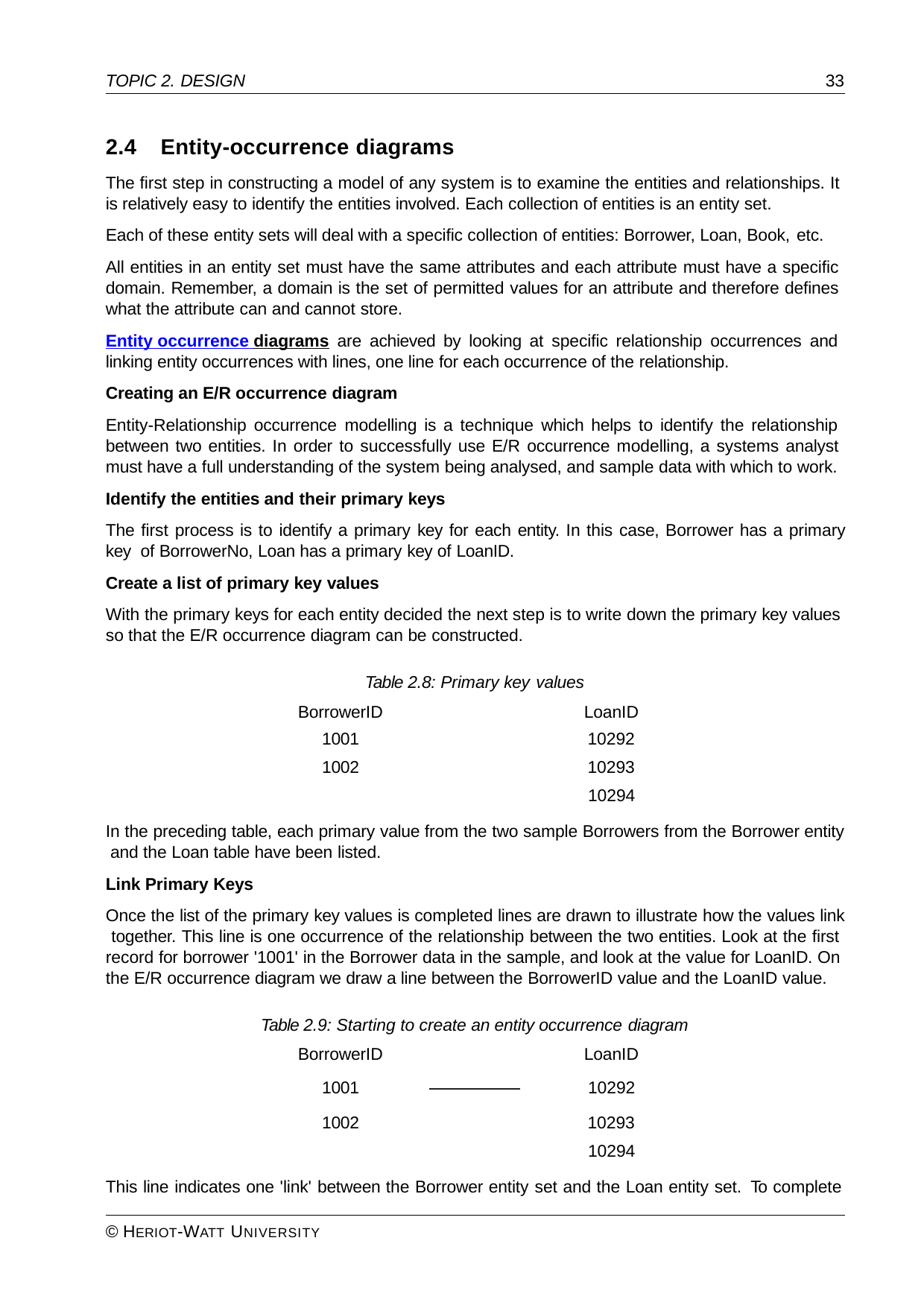

TOPIC 2. DESIGN
33

2.4	Entity-occurrence diagrams
The first step in constructing a model of any system is to examine the entities and relationships. It  is relatively easy to identify the entities involved. Each collection of entities is an entity set.
Each of these entity sets will deal with a specific collection of entities: Borrower, Loan, Book, etc.
All entities in an entity set must have the same attributes and each attribute must have a specific  domain. Remember, a domain is the set of permitted values for an attribute and therefore defines  what the attribute can and cannot store.
Entity occurrence diagrams are achieved by looking at specific relationship occurrences and  linking entity occurrences with lines, one line for each occurrence of the relationship.
Creating an E/R occurrence diagram
Entity-Relationship occurrence modelling is a technique which helps to identify the relationship  between two entities. In order to successfully use E/R occurrence modelling, a systems analyst  must have a full understanding of the system being analysed, and sample data with which to work.
Identify the entities and their primary keys
The first process is to identify a primary key for each entity. In this case, Borrower has a primary key  of BorrowerNo, Loan has a primary key of LoanID.
Create a list of primary key values
With the primary keys for each entity decided the next step is to write down the primary key values  so that the E/R occurrence diagram can be constructed.

Table 2.8: Primary key values
| BorrowerID | LoanID |
| --- | --- |
| 1001 | 10292 |
| 1002 | 10293 |
|  | 10294 |
In the preceding table, each primary value from the two sample Borrowers from the Borrower entity  and the Loan table have been listed.
Link Primary Keys
Once the list of the primary key values is completed lines are drawn to illustrate how the values link  together. This line is one occurrence of the relationship between the two entities. Look at the first  record for borrower '1001' in the Borrower data in the sample, and look at the value for LoanID. On  the E/R occurrence diagram we draw a line between the BorrowerID value and the LoanID value.

Table 2.9: Starting to create an entity occurrence diagram
| BorrowerID | LoanID |
| --- | --- |
| 1001 | 10292 |
| 1002 | 10293 |
|  | 10294 |

This line indicates one 'link' between the Borrower entity set and the Loan entity set. To complete

© HERIOT-WATT UNIVERSITY